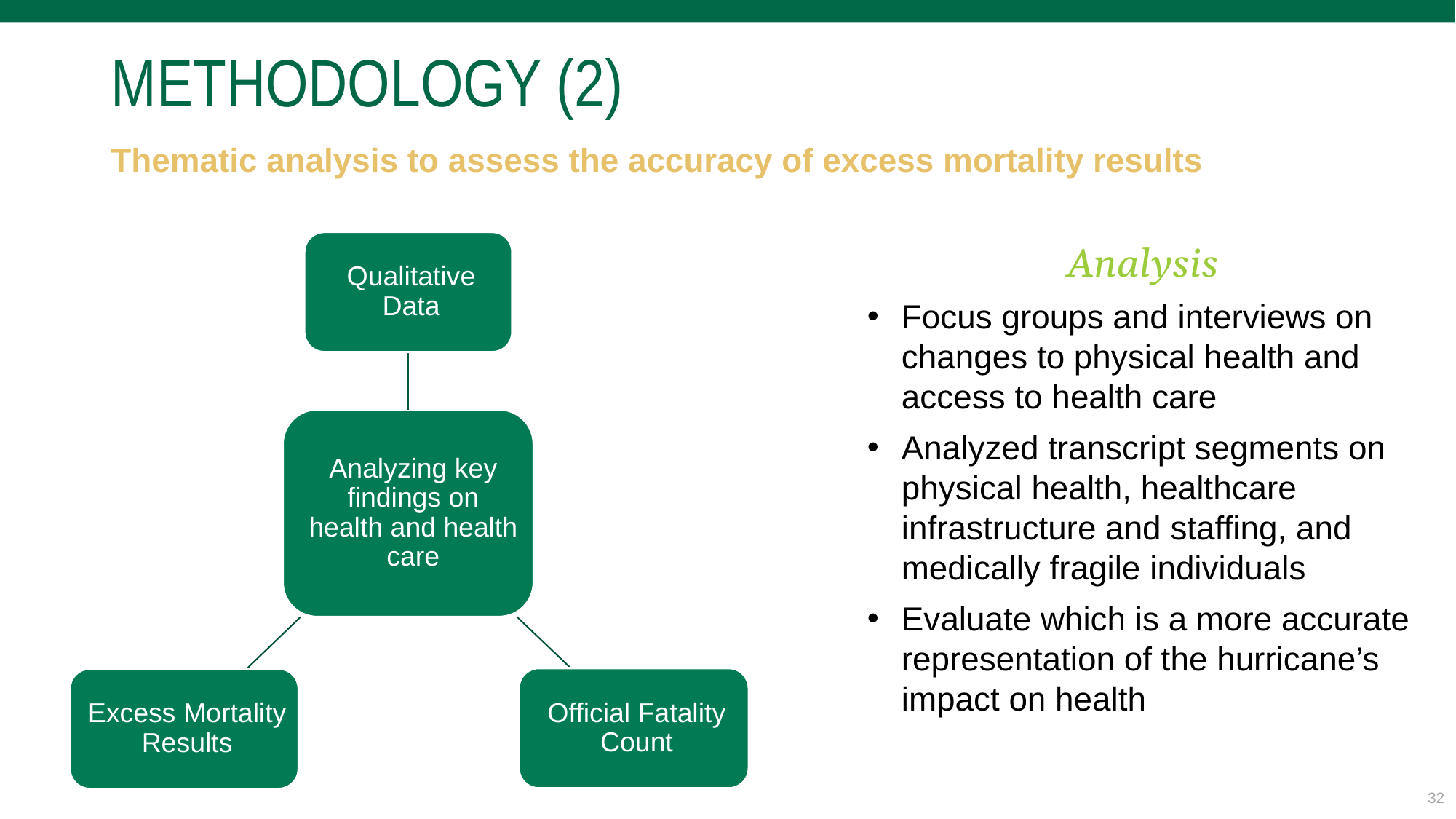

METHODOLOGY (2)
Thematic analysis to assess the accuracy of excess mortality results
Analyzing key findings on health and health care
Qualitative Data
Official Fatality Count
Excess Mortality Results
Analysis

Focus groups and interviews on changes to physical health and access to health care

Analyzed transcript segments on physical health, healthcare infrastructure and staffing, and medically fragile individuals

Evaluate which is a more accurate representation of the hurricane’s impact on health
32